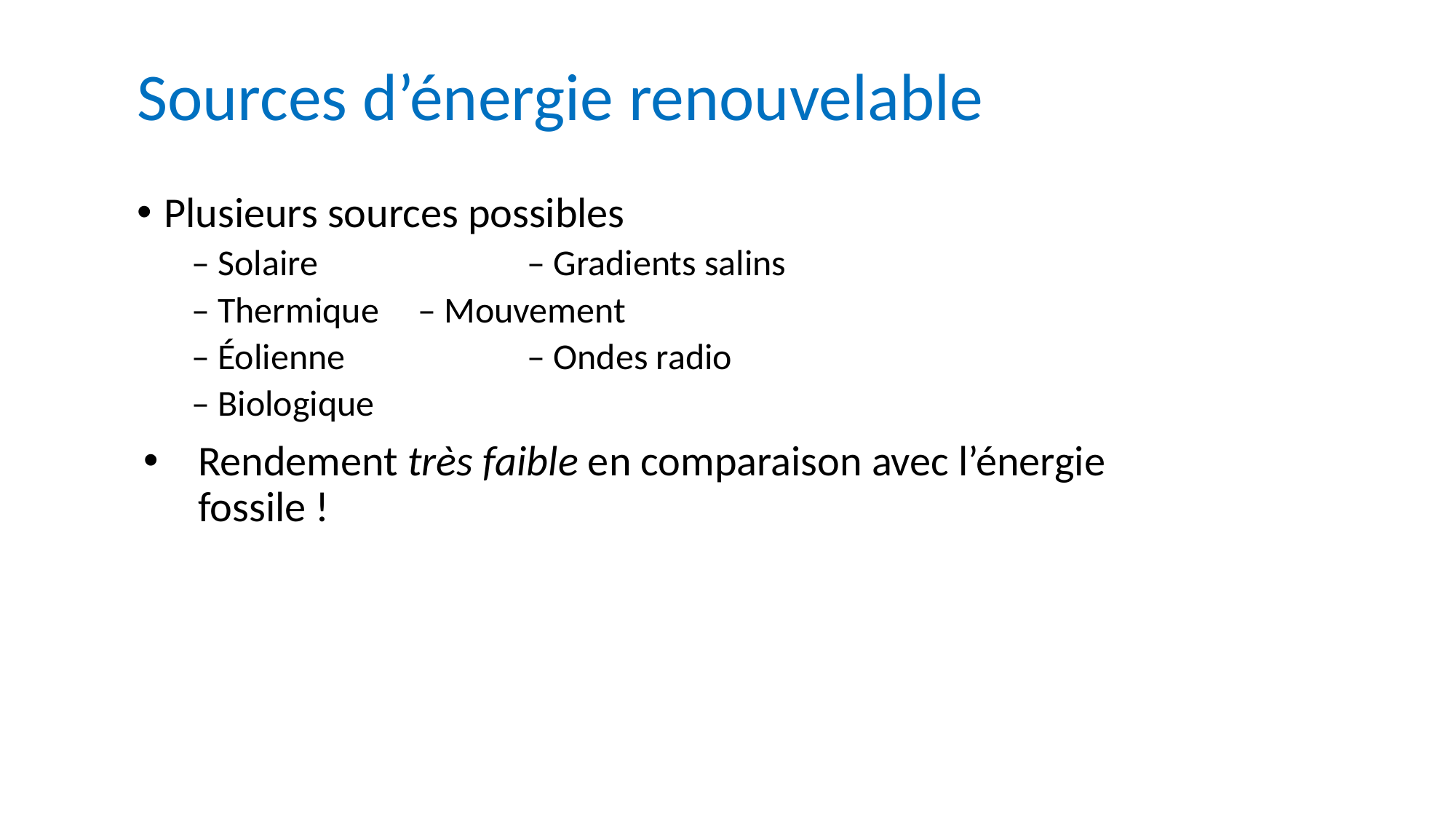

# Sources d’énergie renouvelable
Plusieurs sources possibles
– Solaire		 – Gradients salins
– Thermique	 – Mouvement
– Éolienne	 	 – Ondes radio
– Biologique
Rendement très faible en comparaison avec l’énergie fossile !